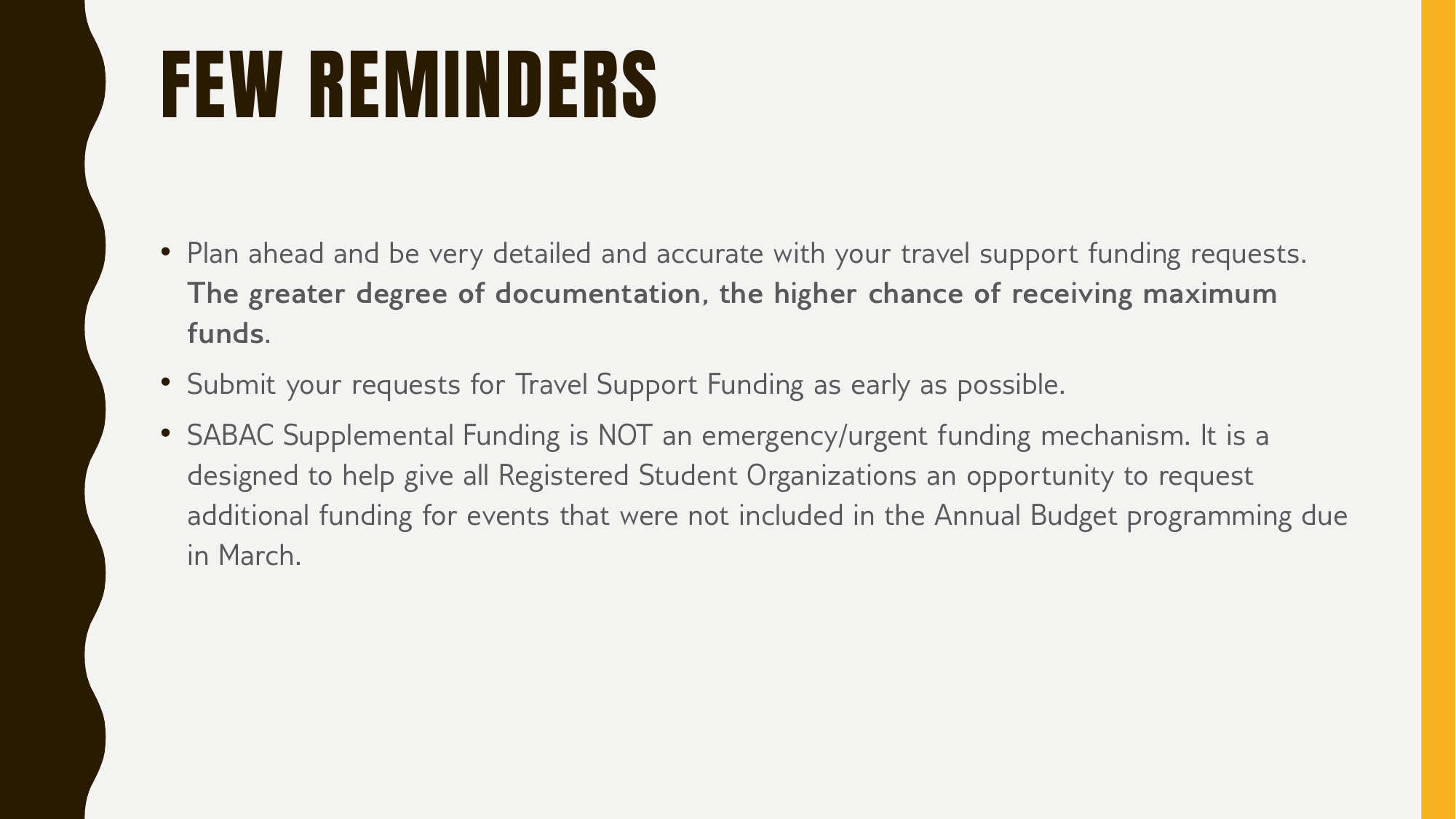

# Few Reminders
Plan ahead and be very detailed and accurate with your travel support funding requests. The greater degree of documentation, the higher chance of receiving maximum funds.
Submit your requests for Travel Support Funding as early as possible.
SABAC Supplemental Funding is NOT an emergency/urgent funding mechanism. It is a designed to help give all Registered Student Organizations an opportunity to request additional funding for events that were not included in the Annual Budget programming due in March.